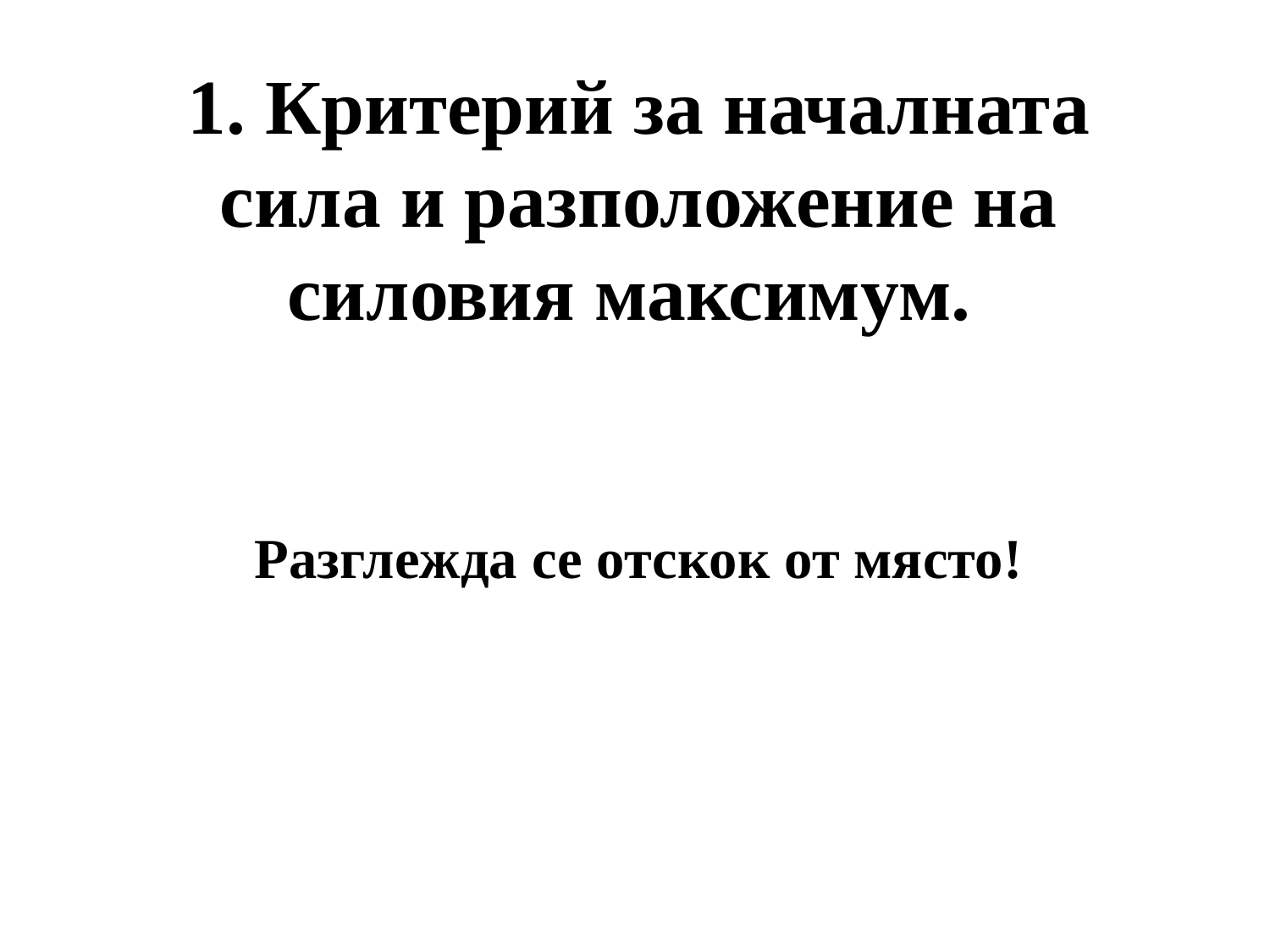

# 1. Критерий за началната сила и разположение на силовия максимум. Разглежда се отскок от място!